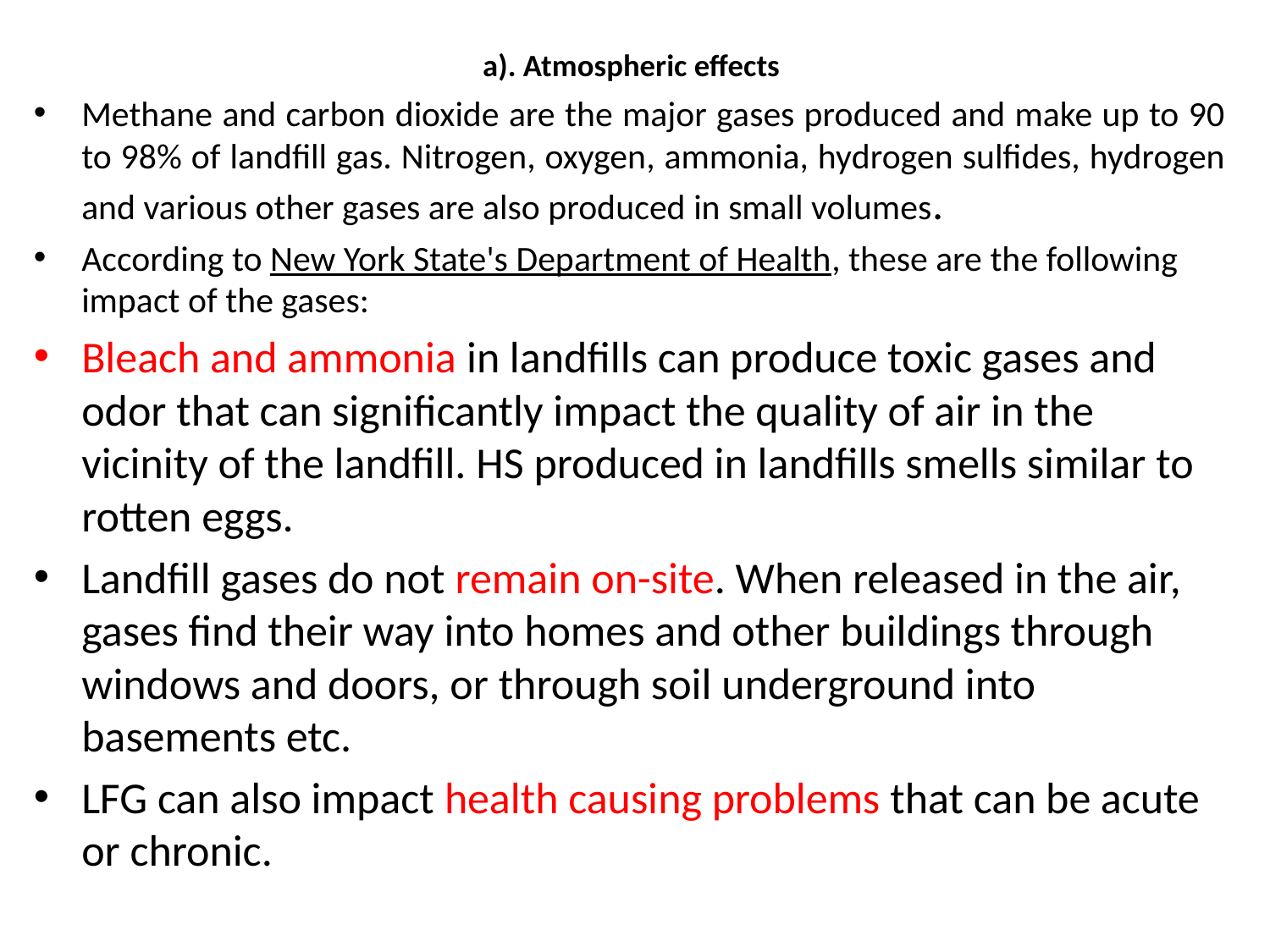

# a). Atmospheric effects
Methane and carbon dioxide are the major gases produced and make up to 90 to 98% of landfill gas. Nitrogen, oxygen, ammonia, hydrogen sulfides, hydrogen and various other gases are also produced in small volumes.
According to New York State's Department of Health, these are the following impact of the gases:
Bleach and ammonia in landfills can produce toxic gases and odor that can significantly impact the quality of air in the vicinity of the landfill. HS produced in landfills smells similar to rotten eggs.
Landfill gases do not remain on-site. When released in the air, gases find their way into homes and other buildings through windows and doors, or through soil underground into basements etc.
LFG can also impact health causing problems that can be acute or chronic.